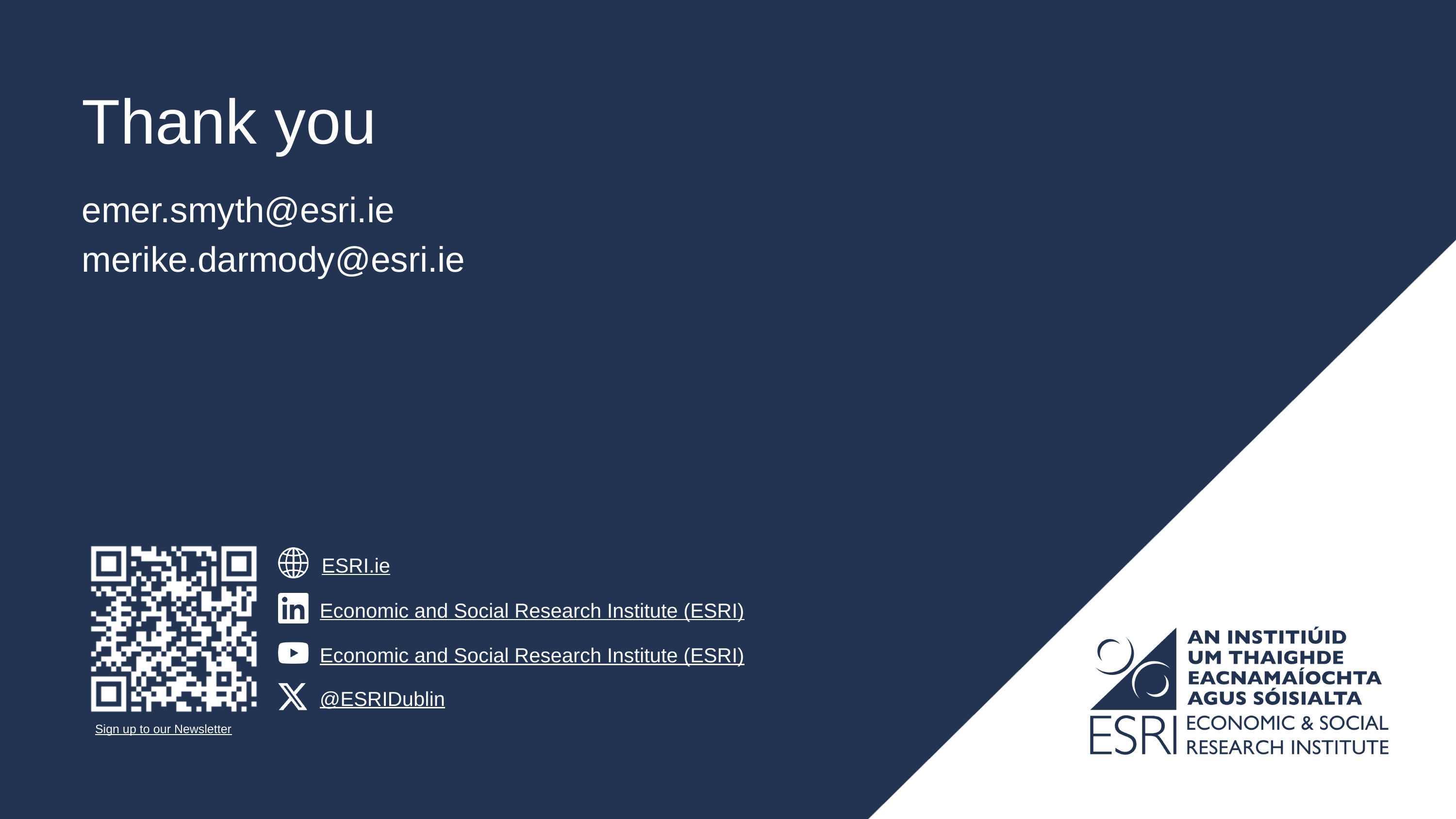

Thank you
emer.smyth@esri.ie
merike.darmody@esri.ie

ESRI.ie

Economic and Social Research Institute (ESRI)

Economic and Social Research Institute (ESRI)

@ESRIDublin

Sign up to our Newsletter